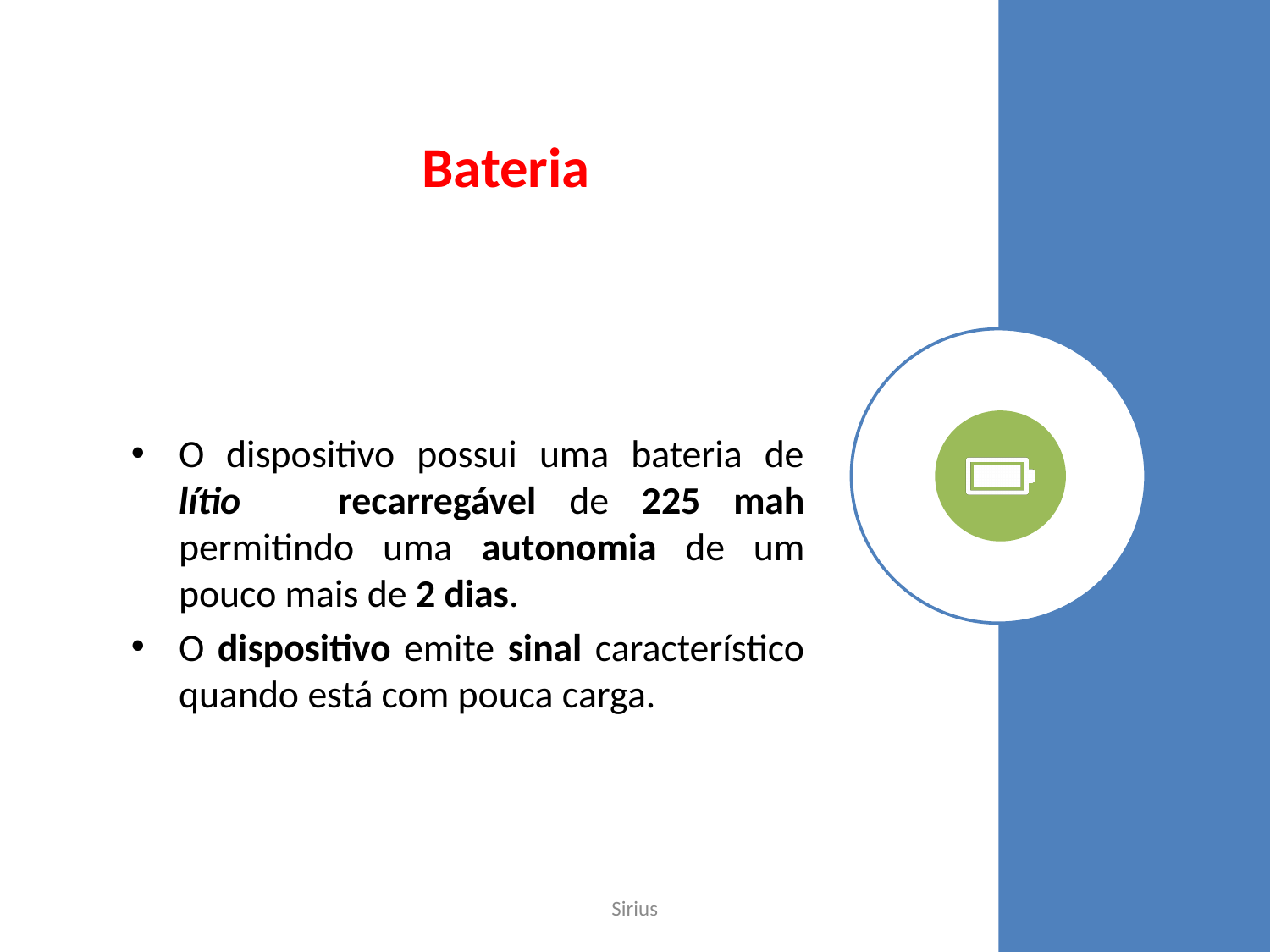

# Bateria
O dispositivo possui uma bateria de lítio	 recarregável de 225 mah permitindo uma autonomia de um pouco mais de 2 dias.
O dispositivo emite sinal característico quando está com pouca carga.

Sirius
27